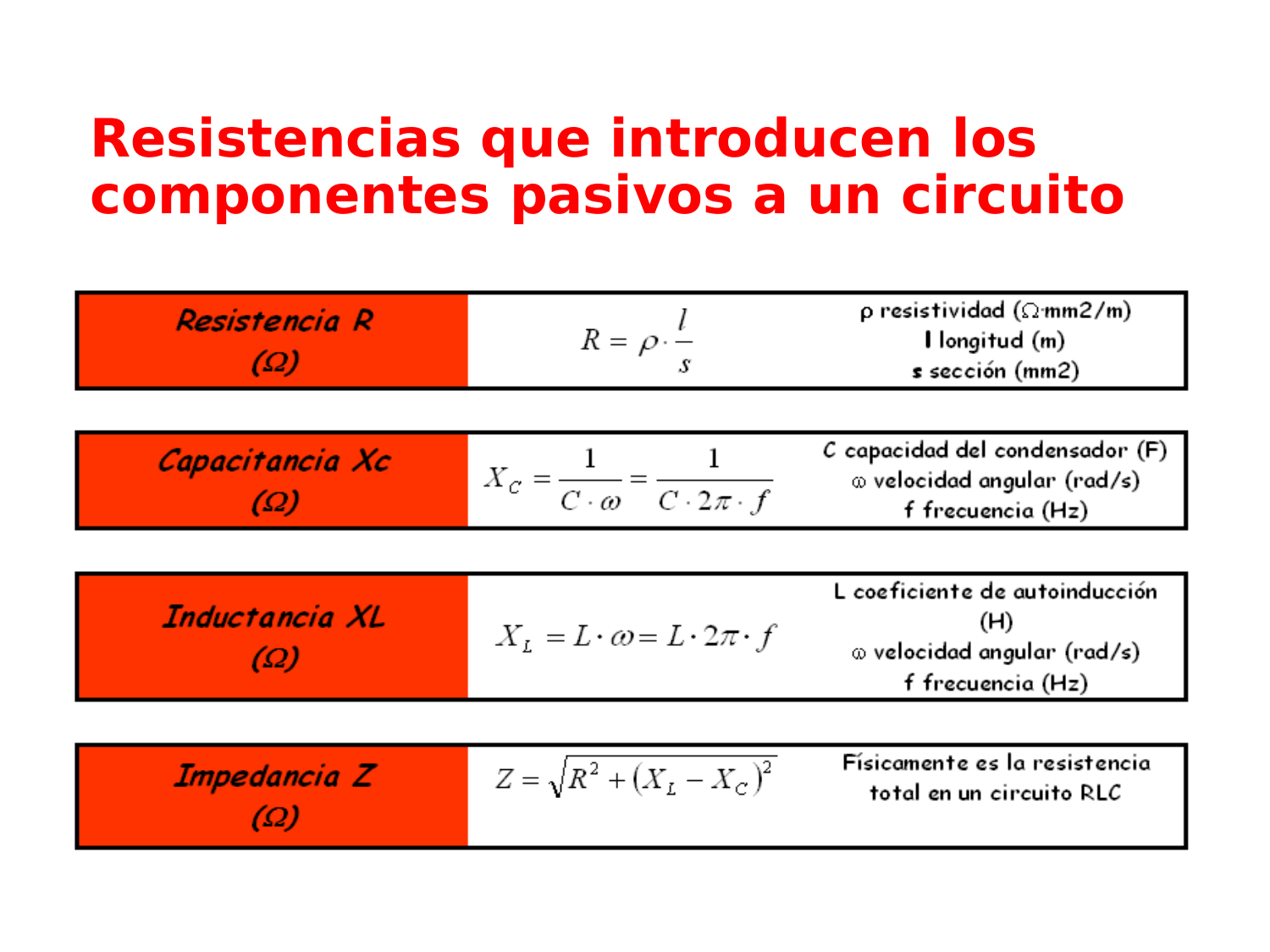

# Resistencias que introducen los componentes pasivos a un circuito